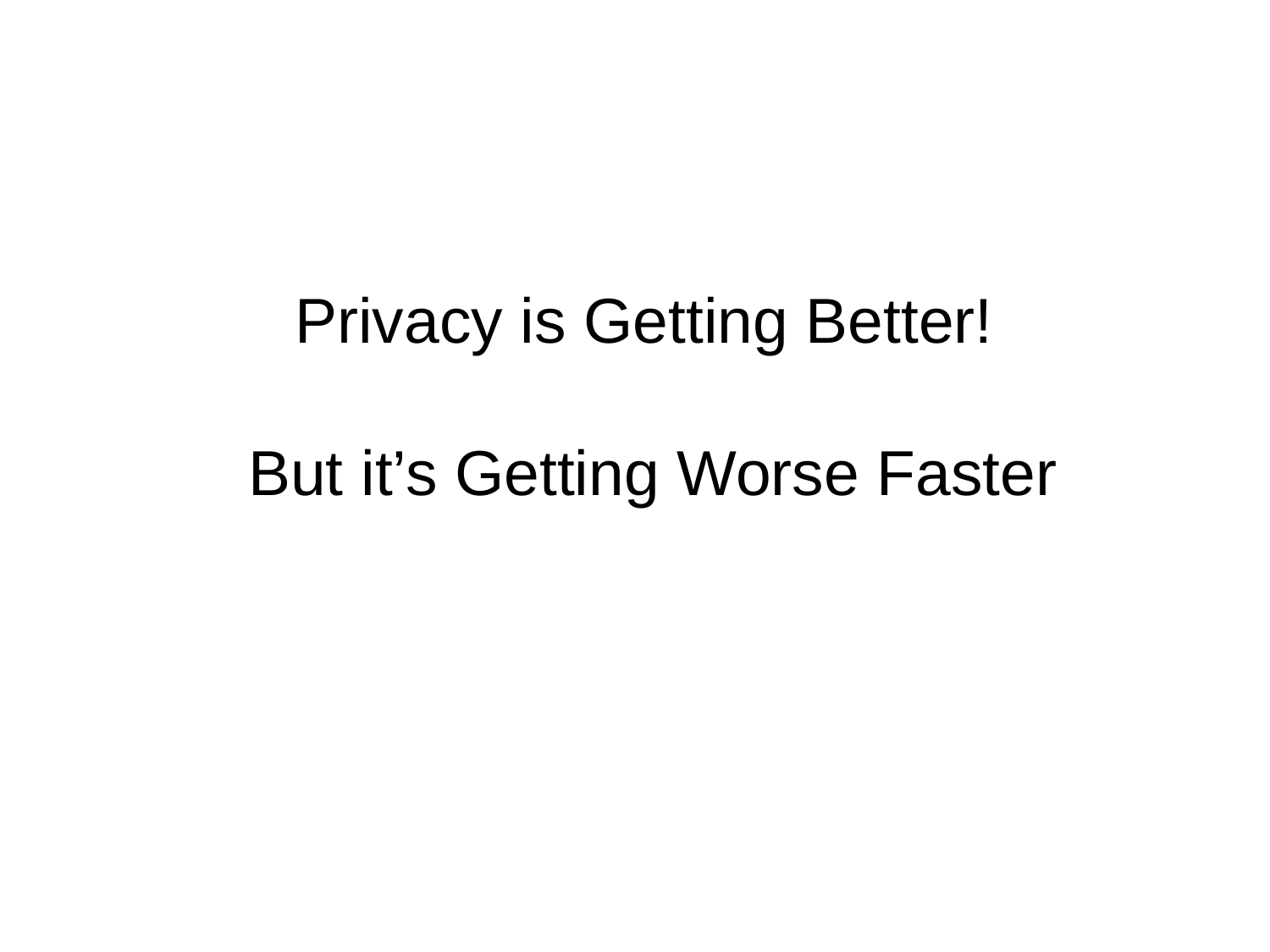

Privacy is Getting Better!

 But it’s Getting Worse Faster